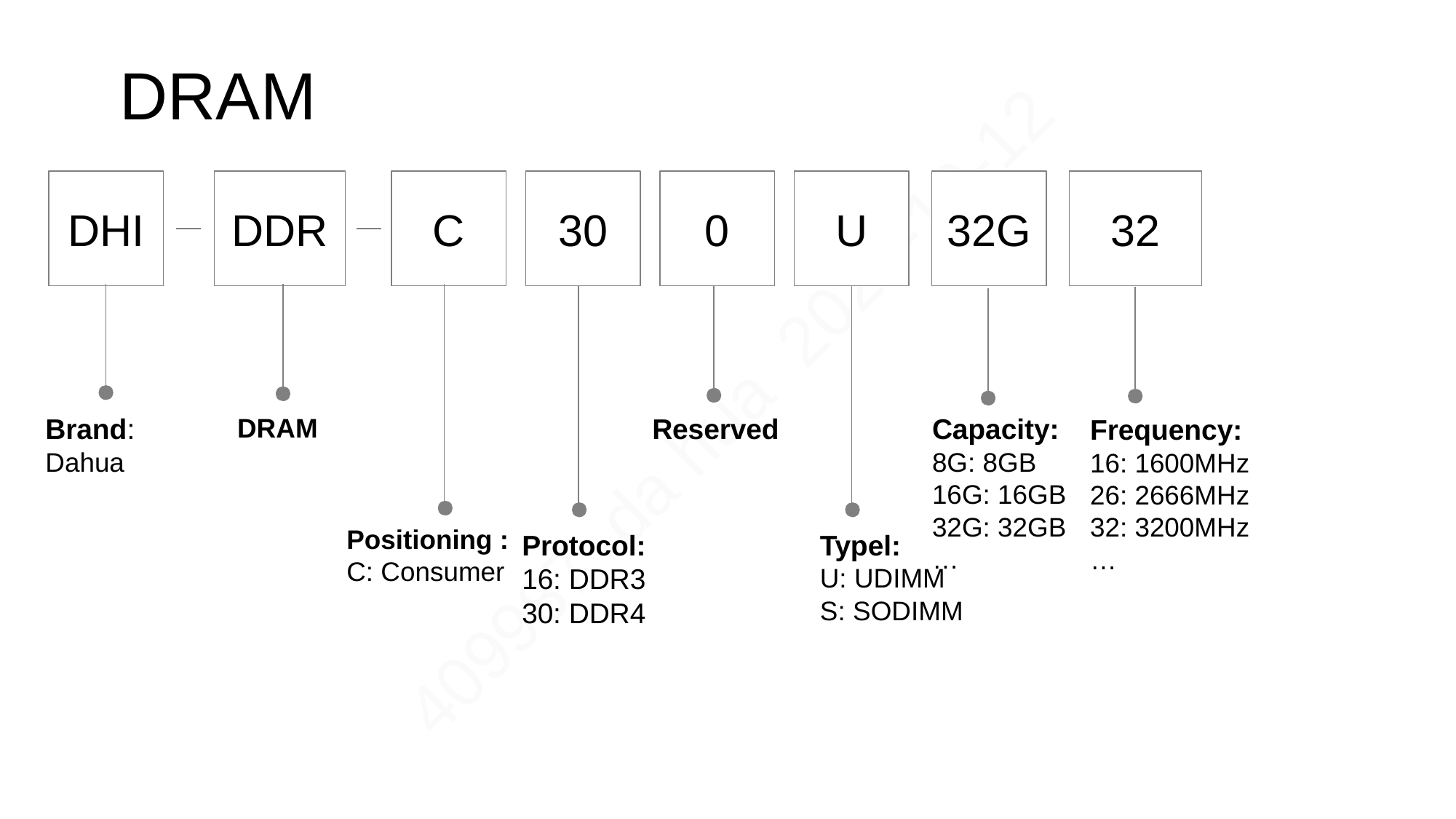

# DRAM
DHI
DDR
C
30
0
U
32G
32

Brand:
Dahua
Reserved
Capacity:
8G: 8GB
16G: 16GB
32G: 32GB
…
DRAM
Frequency:
16: 1600MHz
26: 2666MHz
32: 3200MHz
…

Positioning :
C: Consumer
Protocol:
16: DDR3
30: DDR4
Typel:
U: UDIMM
S: SODIMM